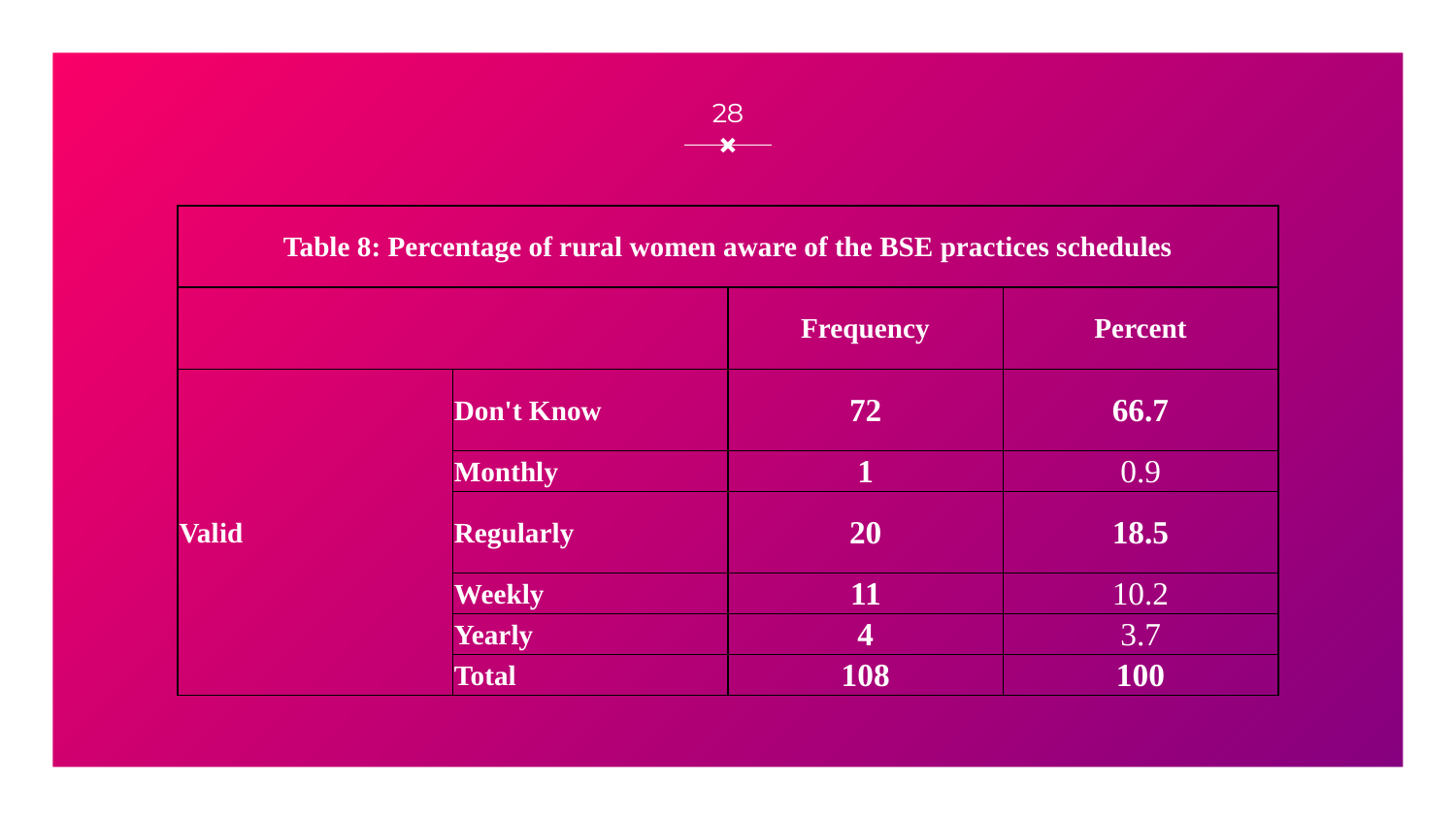

28
| Table 8: Percentage of rural women aware of the BSE practices schedules |  |  |  |
| --- | --- | --- | --- |
|  |  | Frequency | Percent |
| Valid | Don't Know | 72 | 66.7 |
|  | Monthly | 1 | 0.9 |
|  | Regularly | 20 | 18.5 |
|  | Weekly | 11 | 10.2 |
|  | Yearly | 4 | 3.7 |
|  | Total | 108 | 100 |